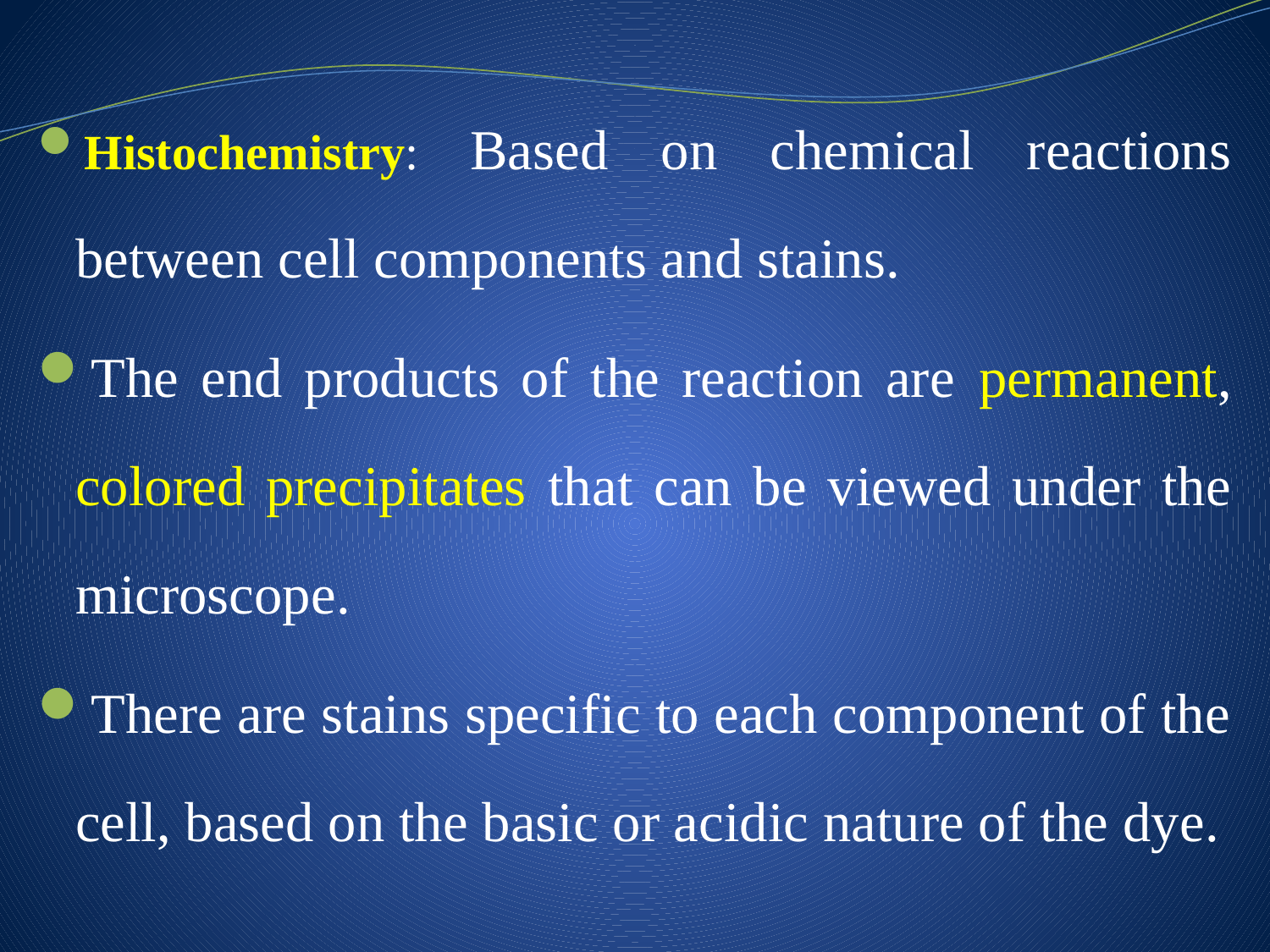

Histochemistry: Based on chemical reactions between cell components and stains.
The end products of the reaction are permanent, colored precipitates that can be viewed under the microscope.
There are stains specific to each component of the cell, based on the basic or acidic nature of the dye.